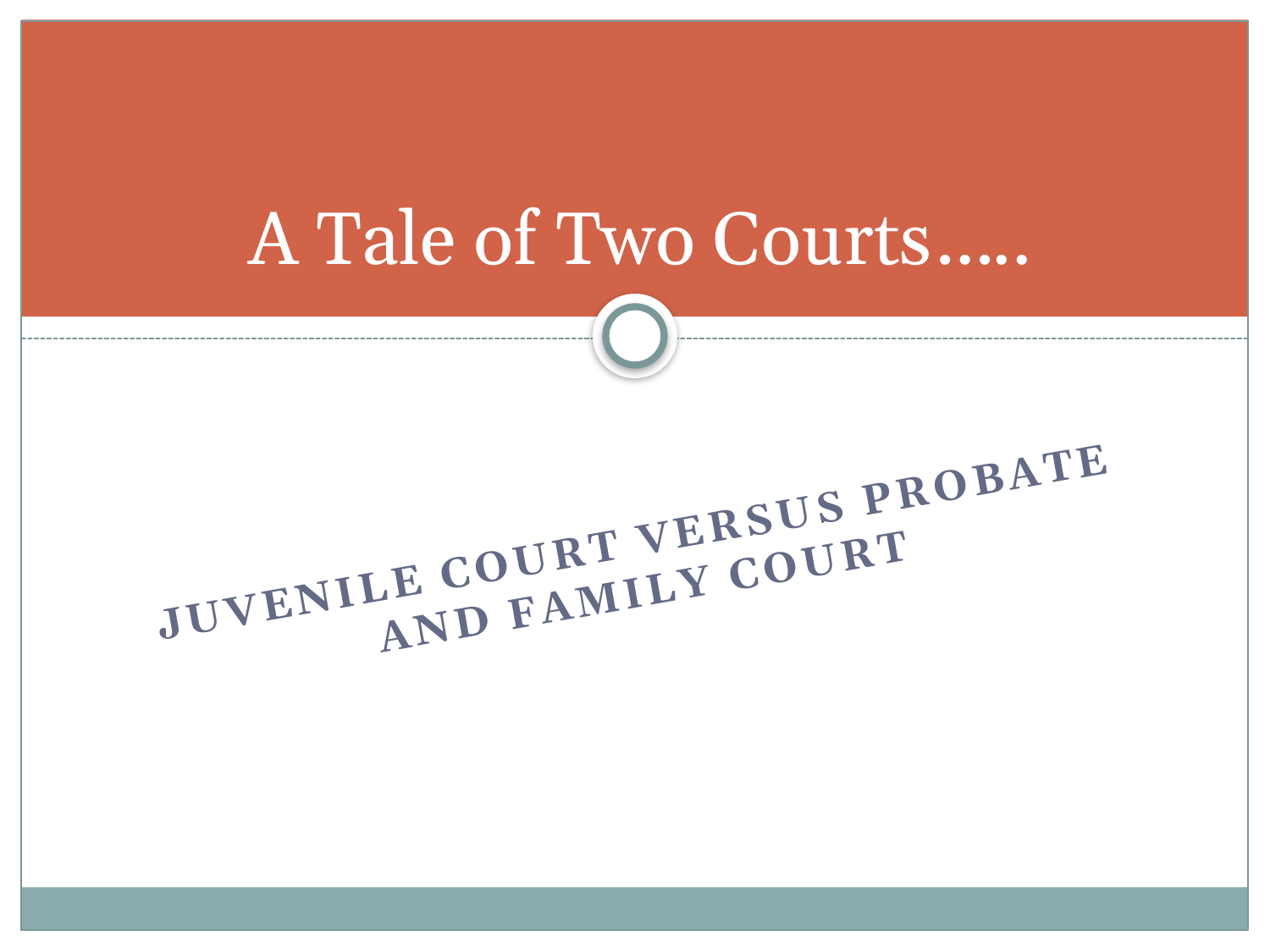

# A Tale of Two Courts…..
Juvenile Court versus Probate and Family Court